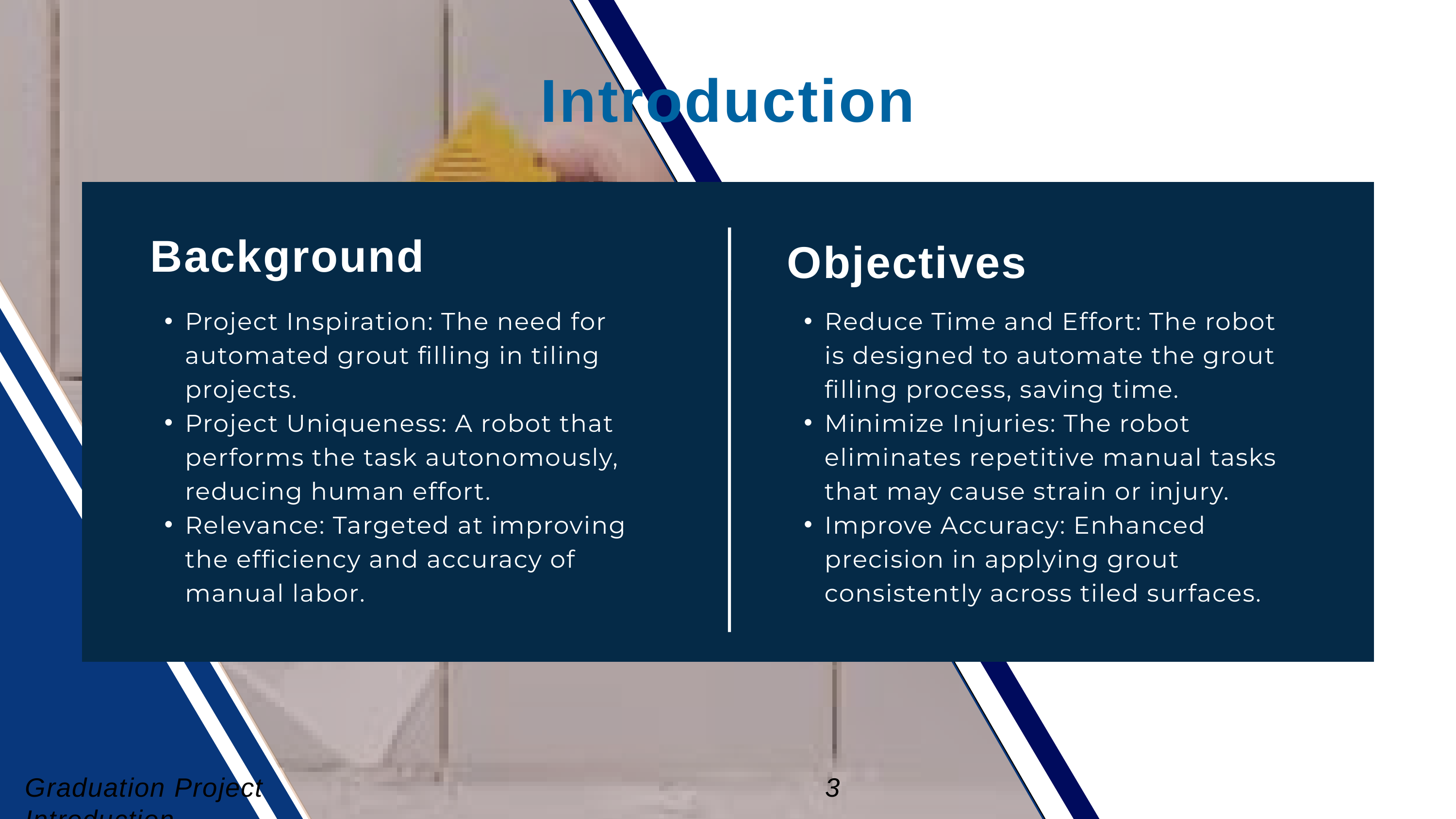

Introduction

Background

Objectives
Project Inspiration: The need for automated grout filling in tiling projects.
Project Uniqueness: A robot that performs the task autonomously, reducing human effort.
Relevance: Targeted at improving the efficiency and accuracy of manual labor.

Reduce Time and Effort: The robot is designed to automate the grout filling process, saving time.
Minimize Injuries: The robot eliminates repetitive manual tasks that may cause strain or injury.
Improve Accuracy: Enhanced precision in applying grout consistently across tiled surfaces.

   Graduation Project                                                                   3                                                                             Introduction